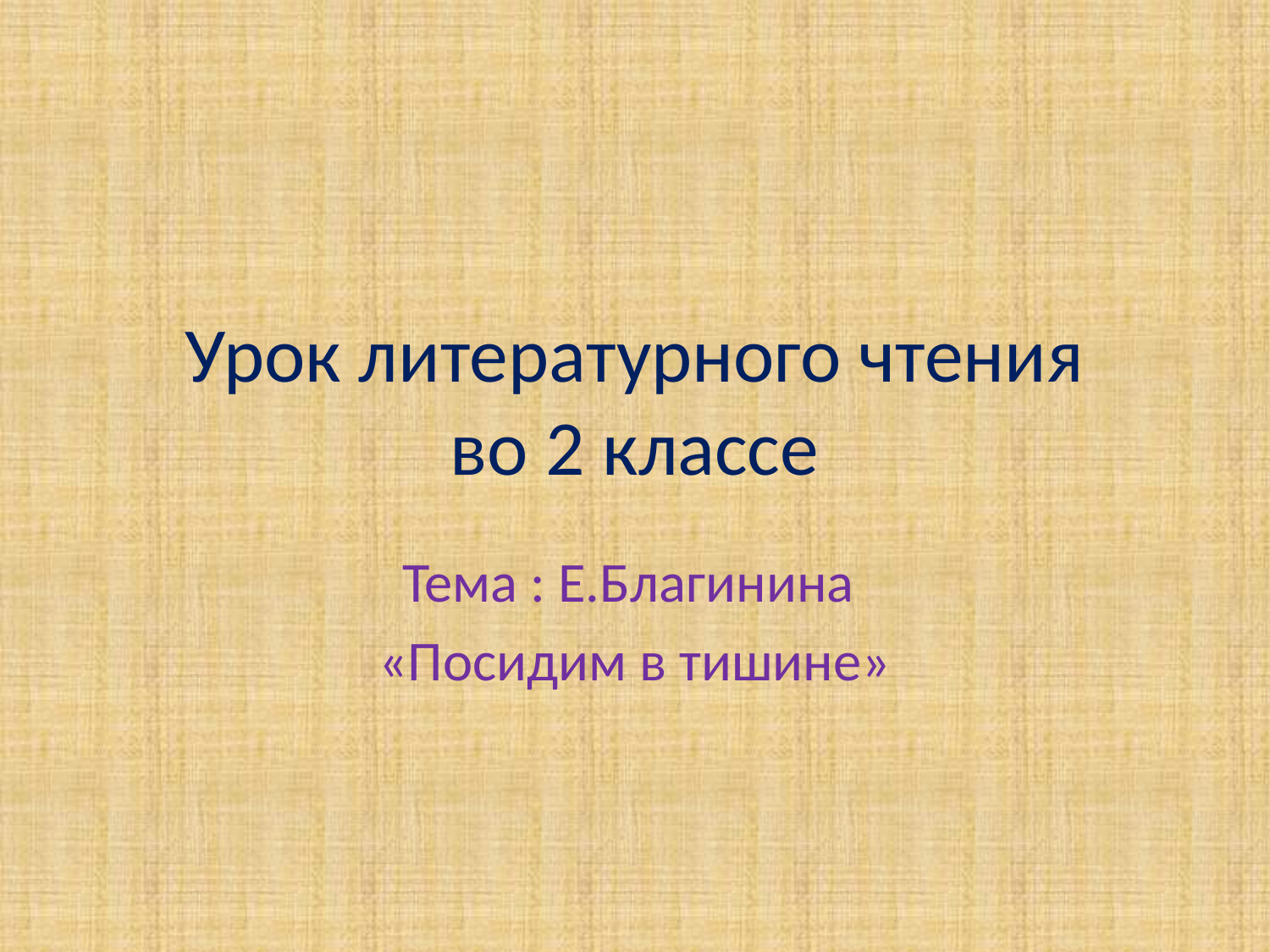

# Урок литературного чтения во 2 классе
Тема : Е.Благинина
«Посидим в тишине»